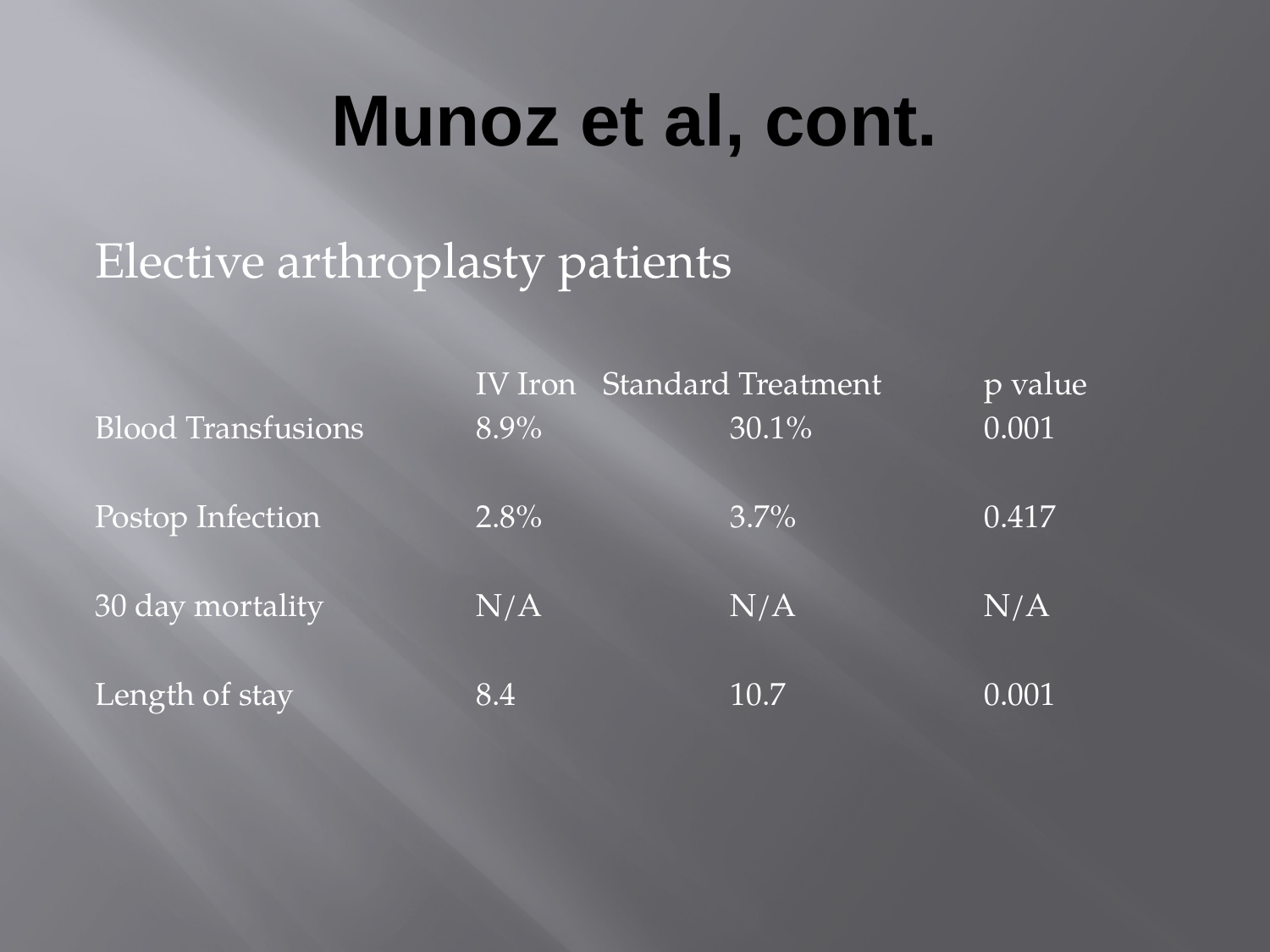

# Munoz et al, cont.
Elective arthroplasty patients

			IV Iron	Standard Treatment	p value
Blood Transfusions	8.9%		30.1%		0.001

Postop Infection		2.8%		3.7%		0.417

30 day mortality		N/A		N/A		N/A

Length of stay		8.4		10.7		0.001